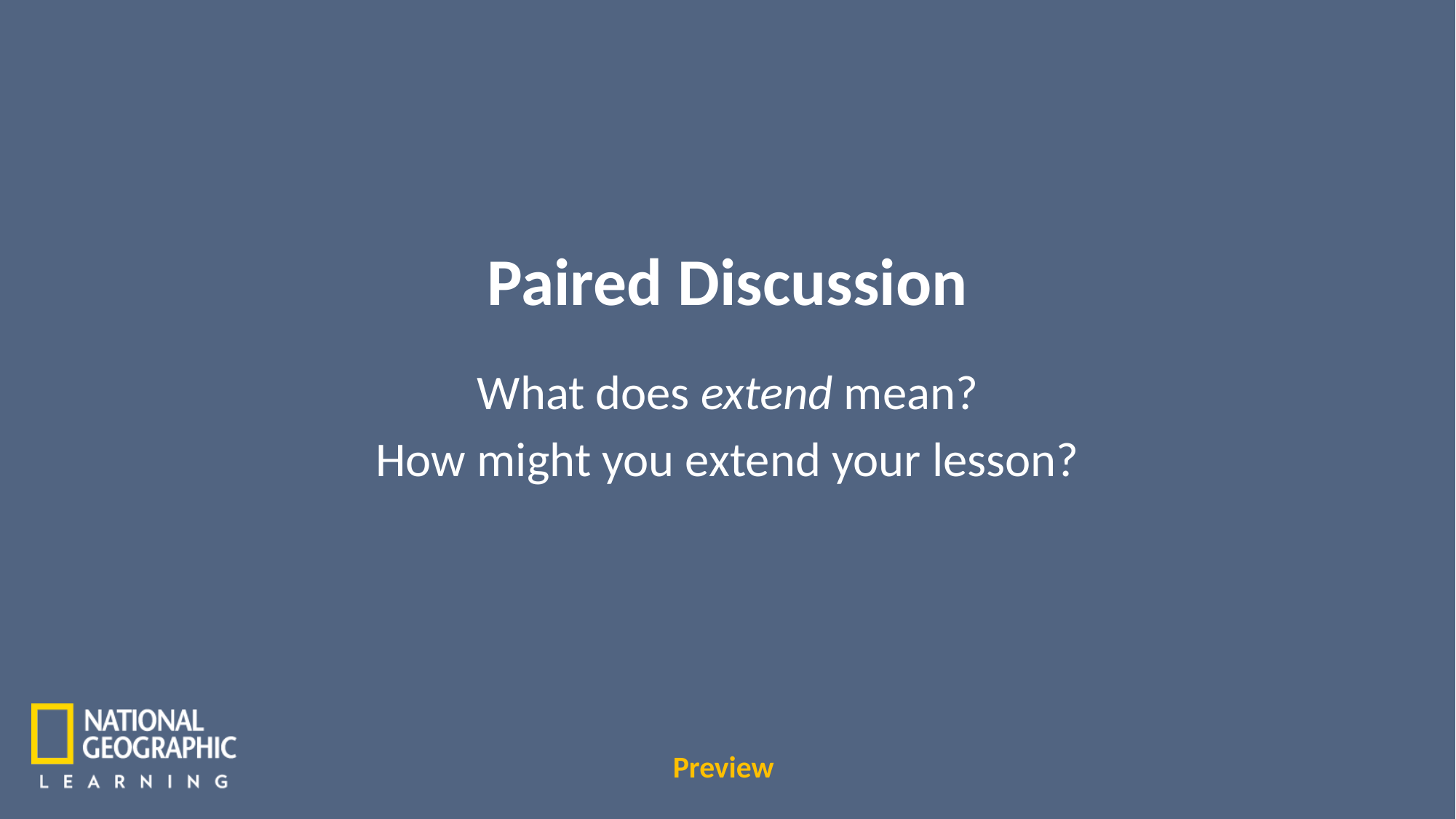

Paired Discussion
What does extend mean?
How might you extend your lesson?